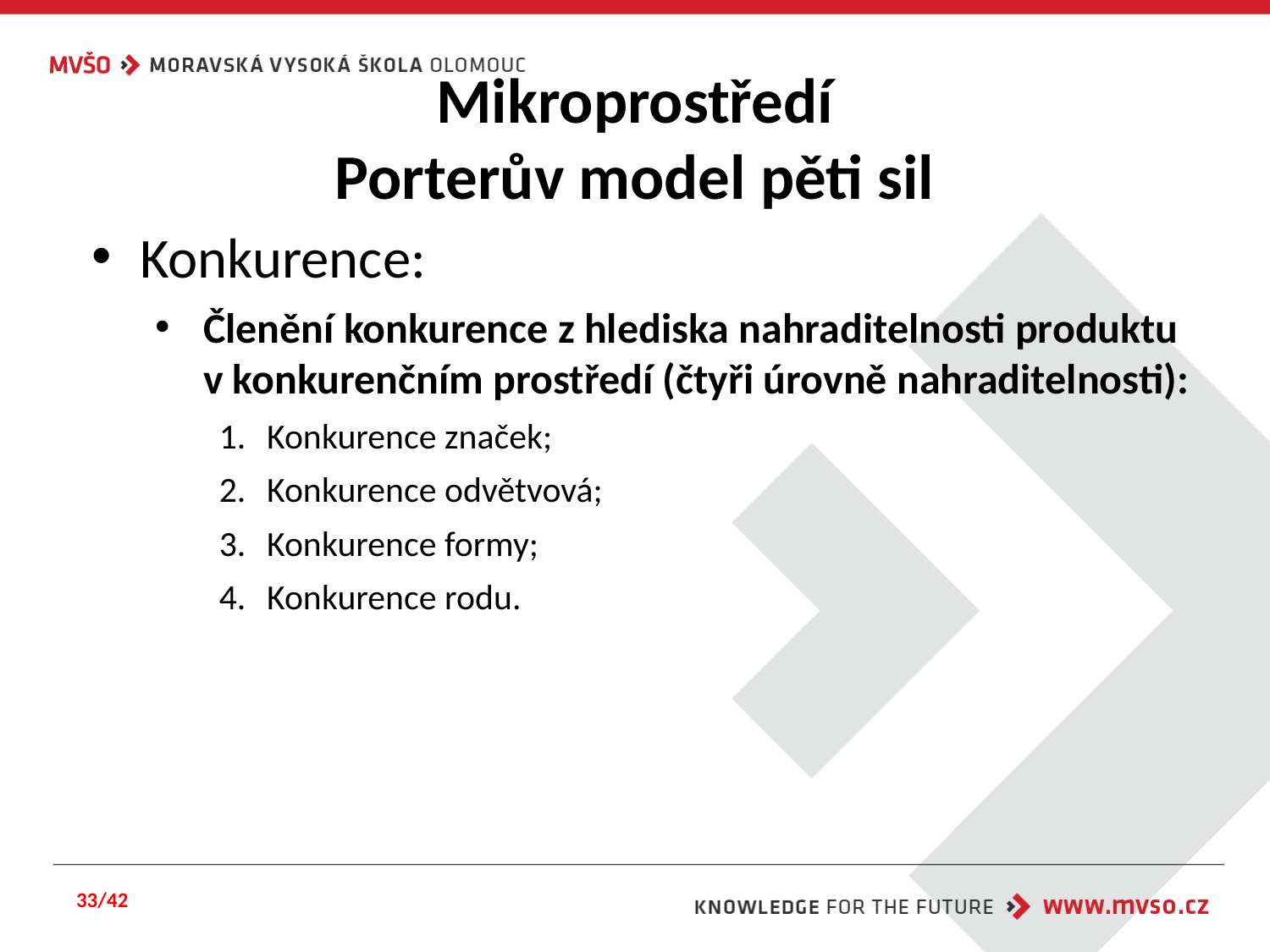

#
Mikroprostředí
Porterův model pěti sil
Konkurence:
Členění konkurence z hlediska nahraditelnosti produktu v konkurenčním prostředí (čtyři úrovně nahraditelnosti):
Konkurence značek;
Konkurence odvětvová;
Konkurence formy;
Konkurence rodu.
33/42